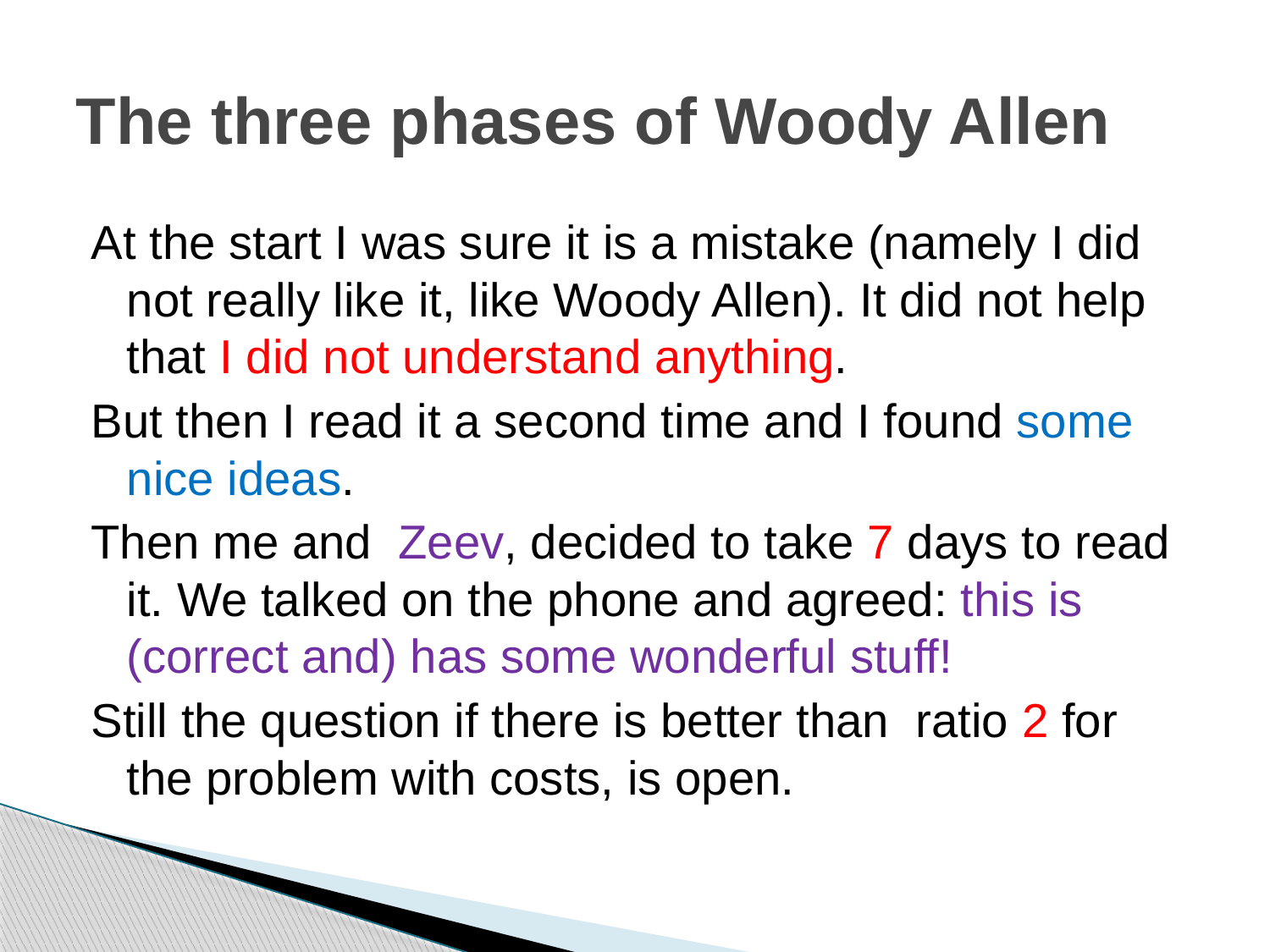

# The three phases of Woody Allen
At the start I was sure it is a mistake (namely I did not really like it, like Woody Allen). It did not help that I did not understand anything.
But then I read it a second time and I found some nice ideas.
Then me and  Zeev, decided to take 7 days to read it. We talked on the phone and agreed: this is (correct and) has some wonderful stuff!
Still the question if there is better than  ratio 2 for the problem with costs, is open.